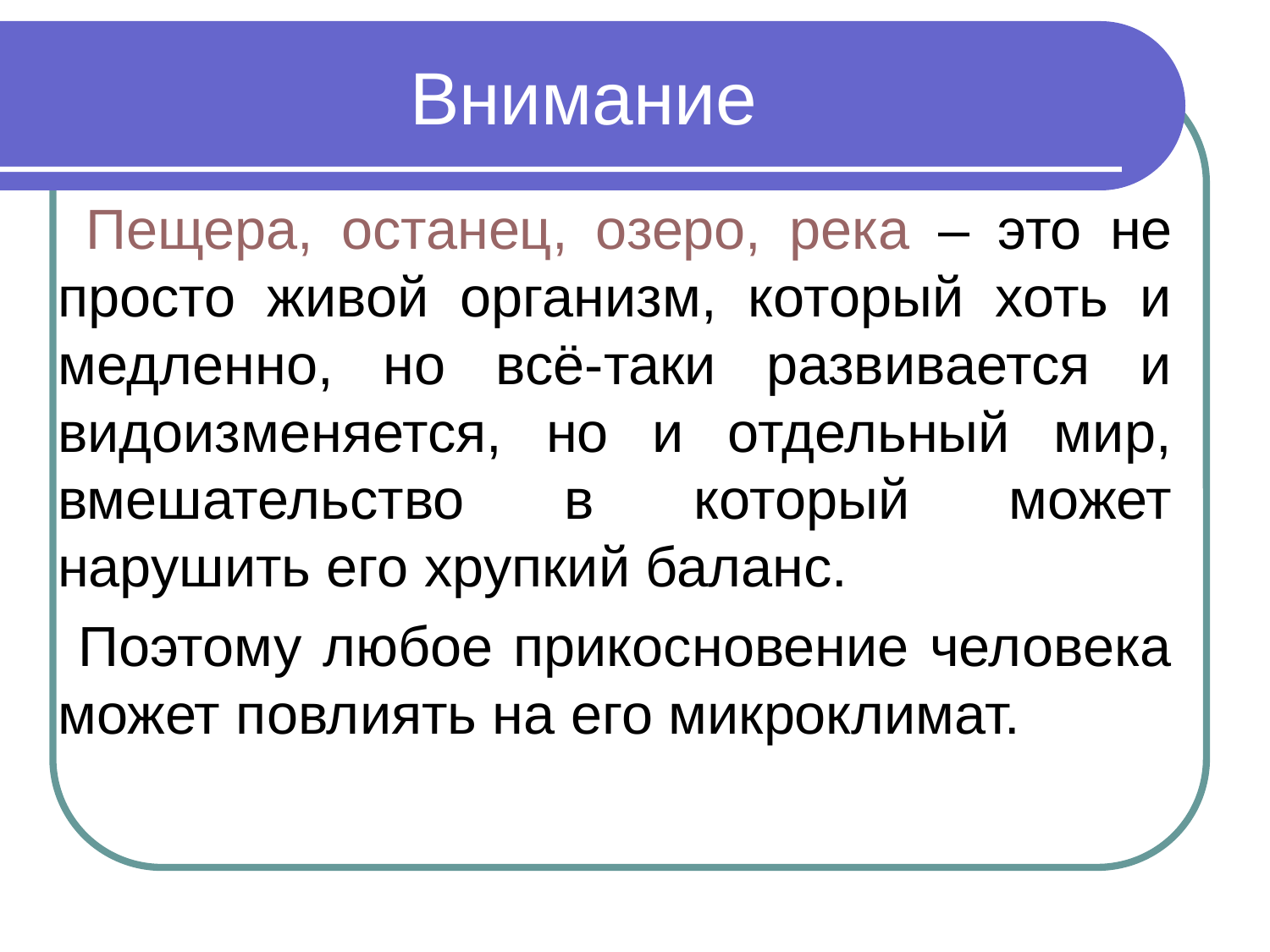

# Внимание
 Пещера, останец, озеро, река – это не просто живой организм, который хоть и медленно, но всё-таки развивается и видоизменяется, но и отдельный мир, вмешательство в который может нарушить его хрупкий баланс.
 Поэтому любое прикосновение человека может повлиять на его микроклимат.